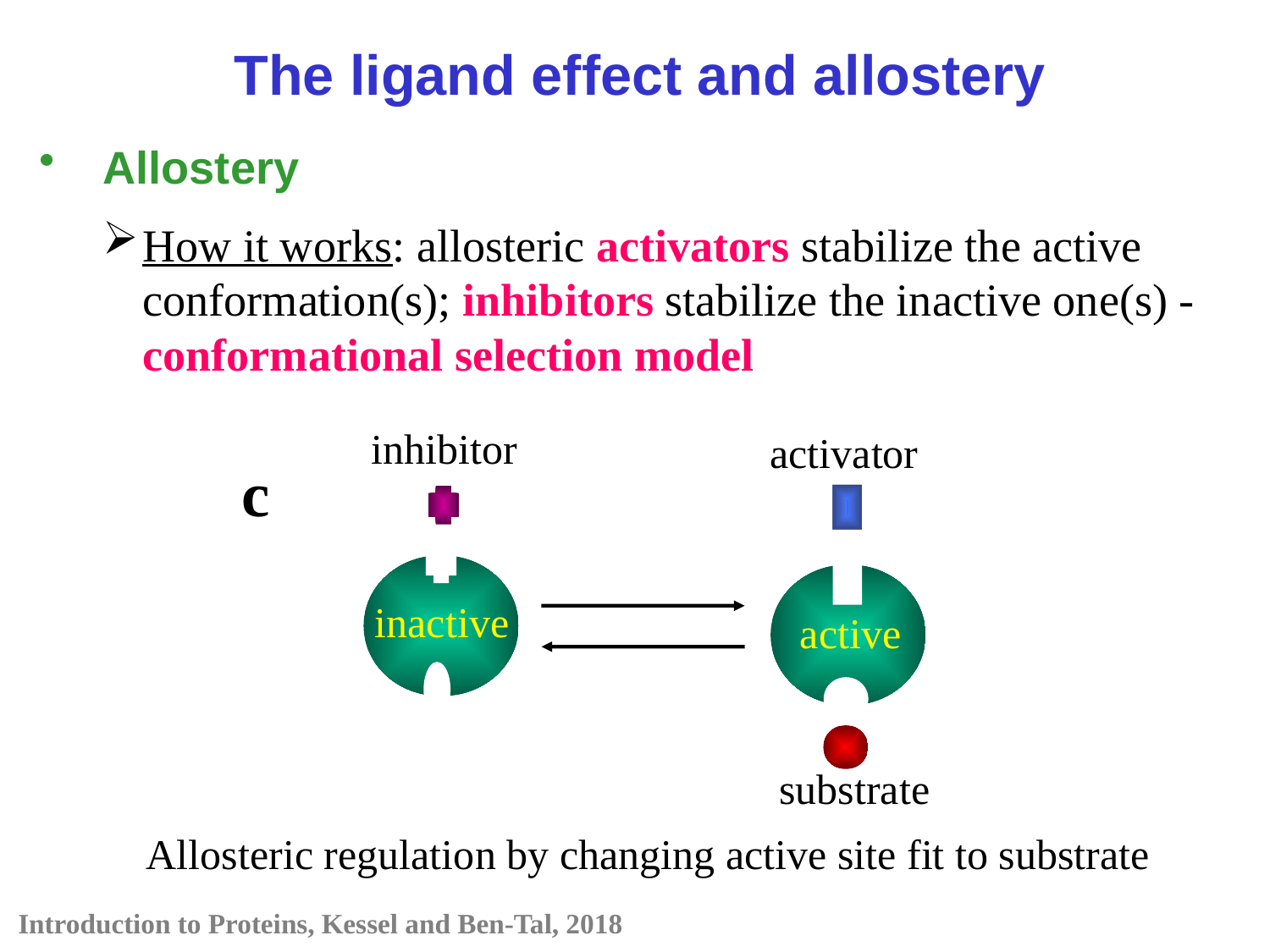

The ligand effect and allostery
Allostery
How it works: allosteric activators stabilize the active conformation(s); inhibitors stabilize the inactive one(s) - conformational selection model
inhibitor
activator
c

inactive
active

substrate
Allosteric regulation by changing active site fit to substrate